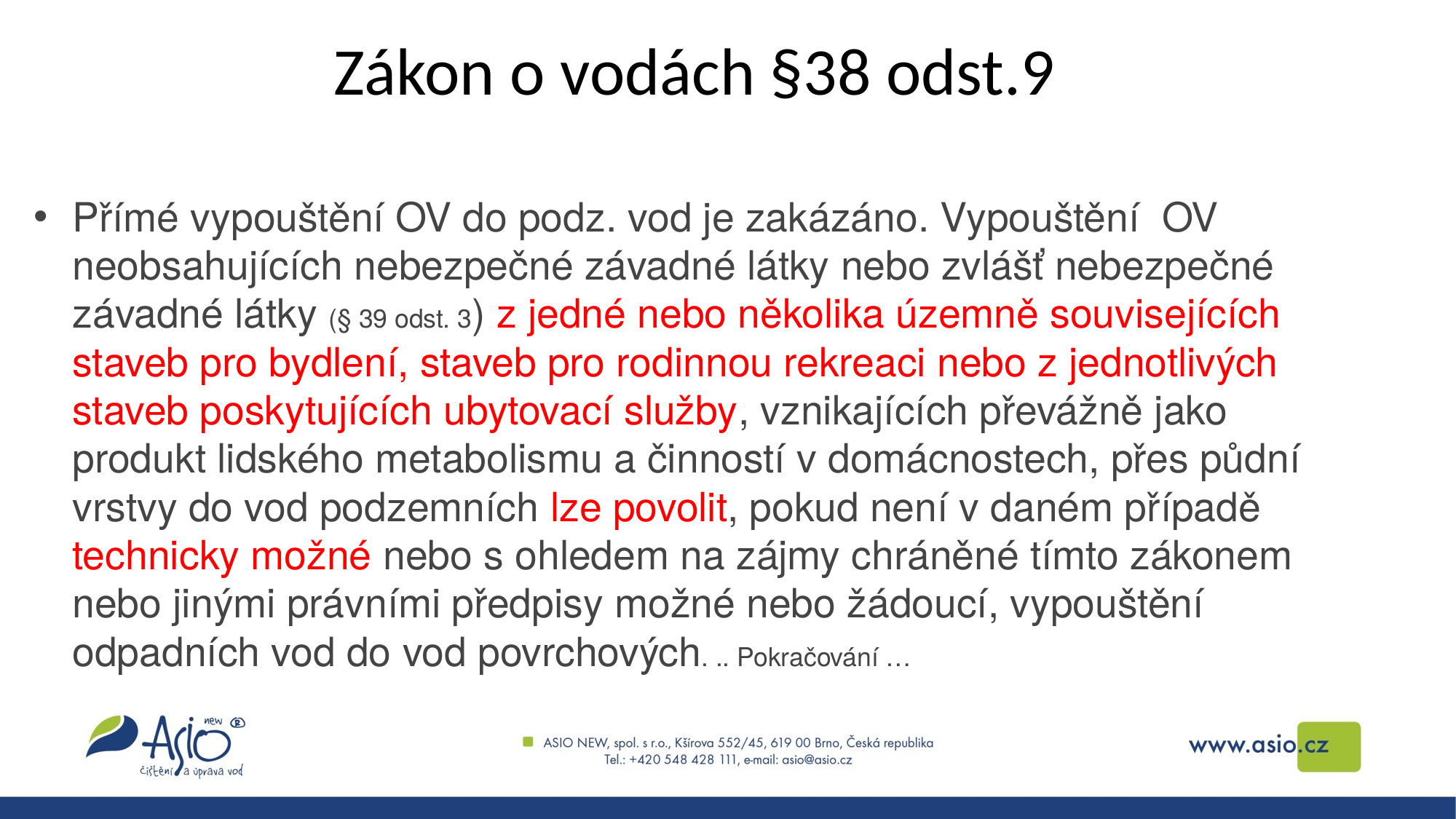

# Zákon o vodách §38 odst.9
Přímé vypouštění OV do podz. vod je zakázáno. Vypouštění  OV neobsahujících nebezpečné závadné látky nebo zvlášť nebezpečné závadné látky (§ 39 odst. 3) z jedné nebo několika územně souvisejících staveb pro bydlení, staveb pro rodinnou rekreaci nebo z jednotlivých staveb poskytujících ubytovací služby, vznikajících převážně jako produkt lidského metabolismu a činností v domácnostech, přes půdní vrstvy do vod podzemních lze povolit, pokud není v daném případě technicky možné nebo s ohledem na zájmy chráněné tímto zákonem nebo jinými právními předpisy možné nebo žádoucí, vypouštění odpadních vod do vod povrchových. .. Pokračování …